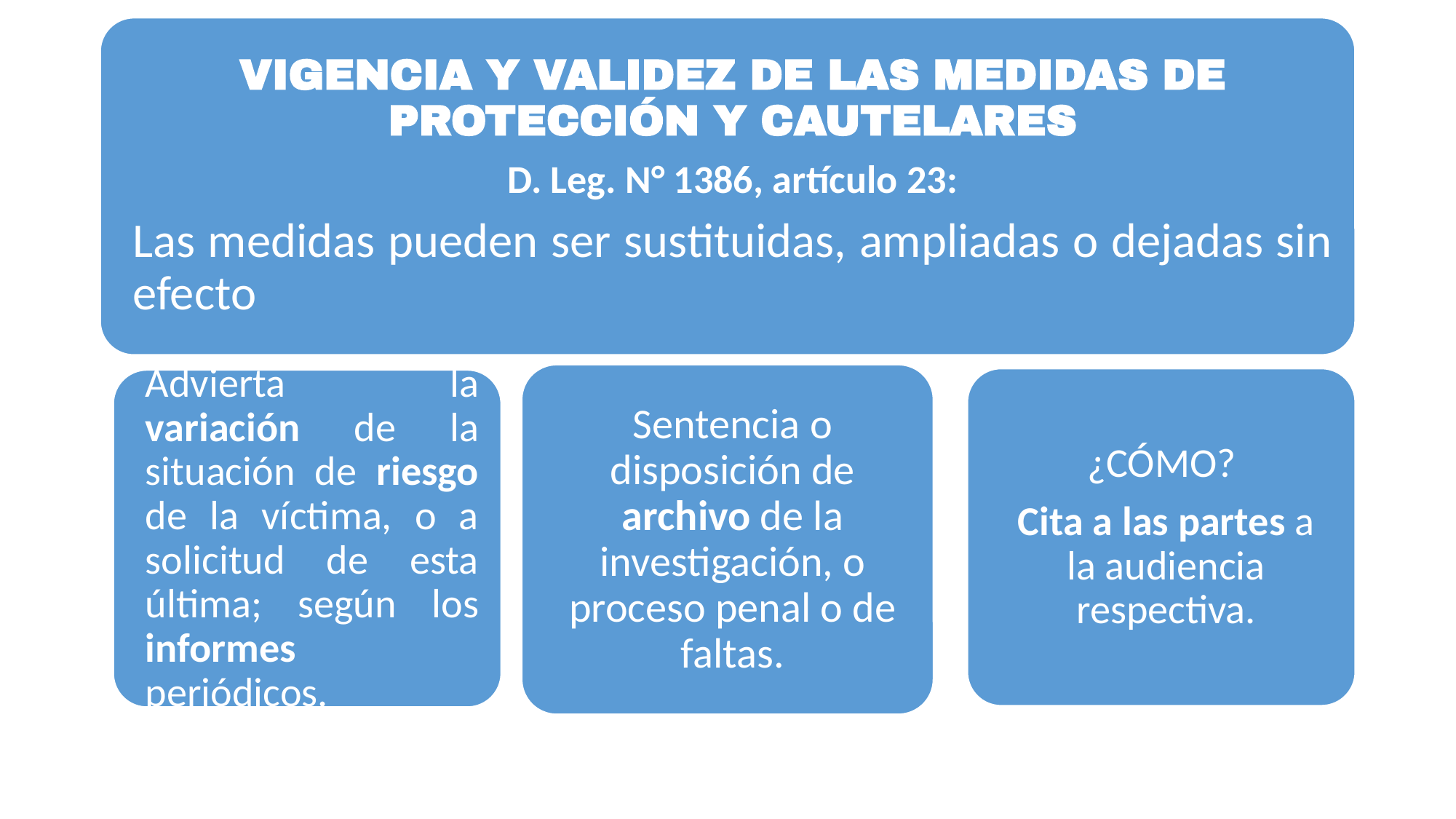

VIGENCIA Y VALIDEZ DE LAS MEDIDAS DE PROTECCIÓN Y CAUTELARES
D. Leg. N° 1386, artículo 23:
Las medidas pueden ser sustituidas, ampliadas o dejadas sin efecto
Advierta la variación de la situación de riesgo de la víctima, o a solicitud de esta última; según los informes periódicos.
Sentencia o disposición de archivo de la investigación, o proceso penal o de faltas.
¿CÓMO?
Cita a las partes a la audiencia respectiva.